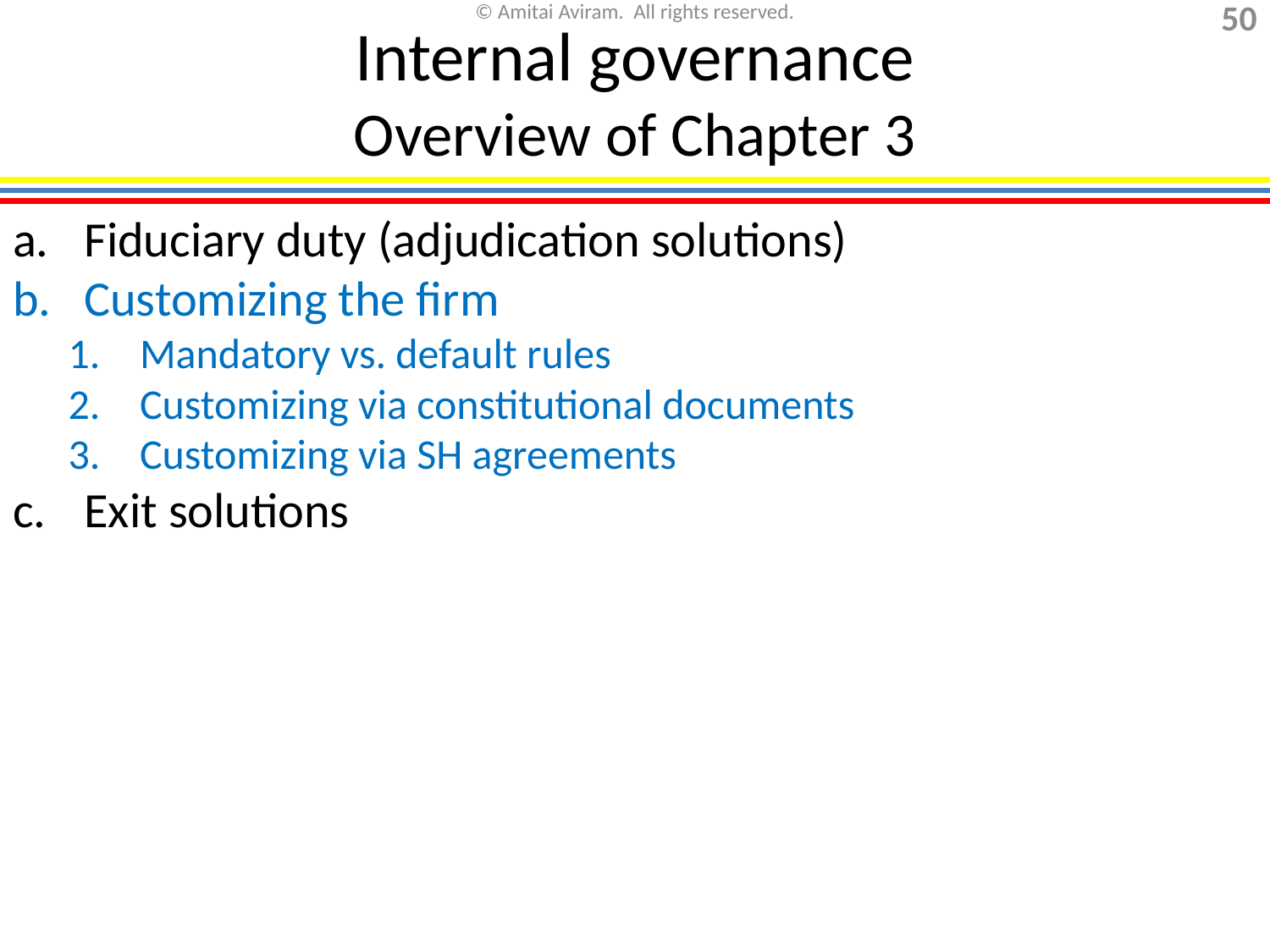

# Internal governance Overview of Chapter 3
Fiduciary duty (adjudication solutions)
Customizing the firm
Mandatory vs. default rules
Customizing via constitutional documents
Customizing via SH agreements
Exit solutions